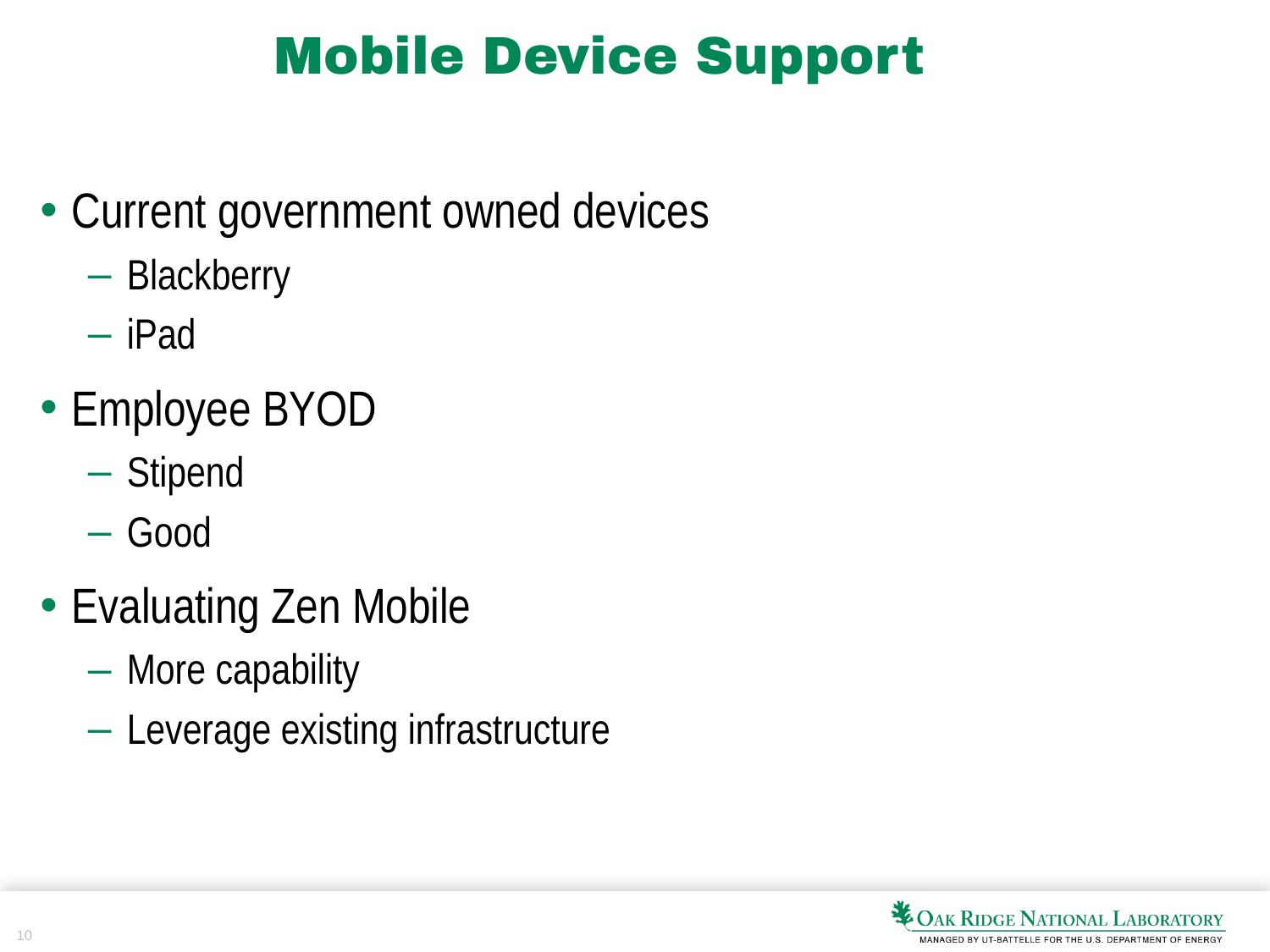

# Mobile Device Support
Current government owned devices
Blackberry
iPad
Employee BYOD
Stipend
Good
Evaluating Zen Mobile
More capability
Leverage existing infrastructure